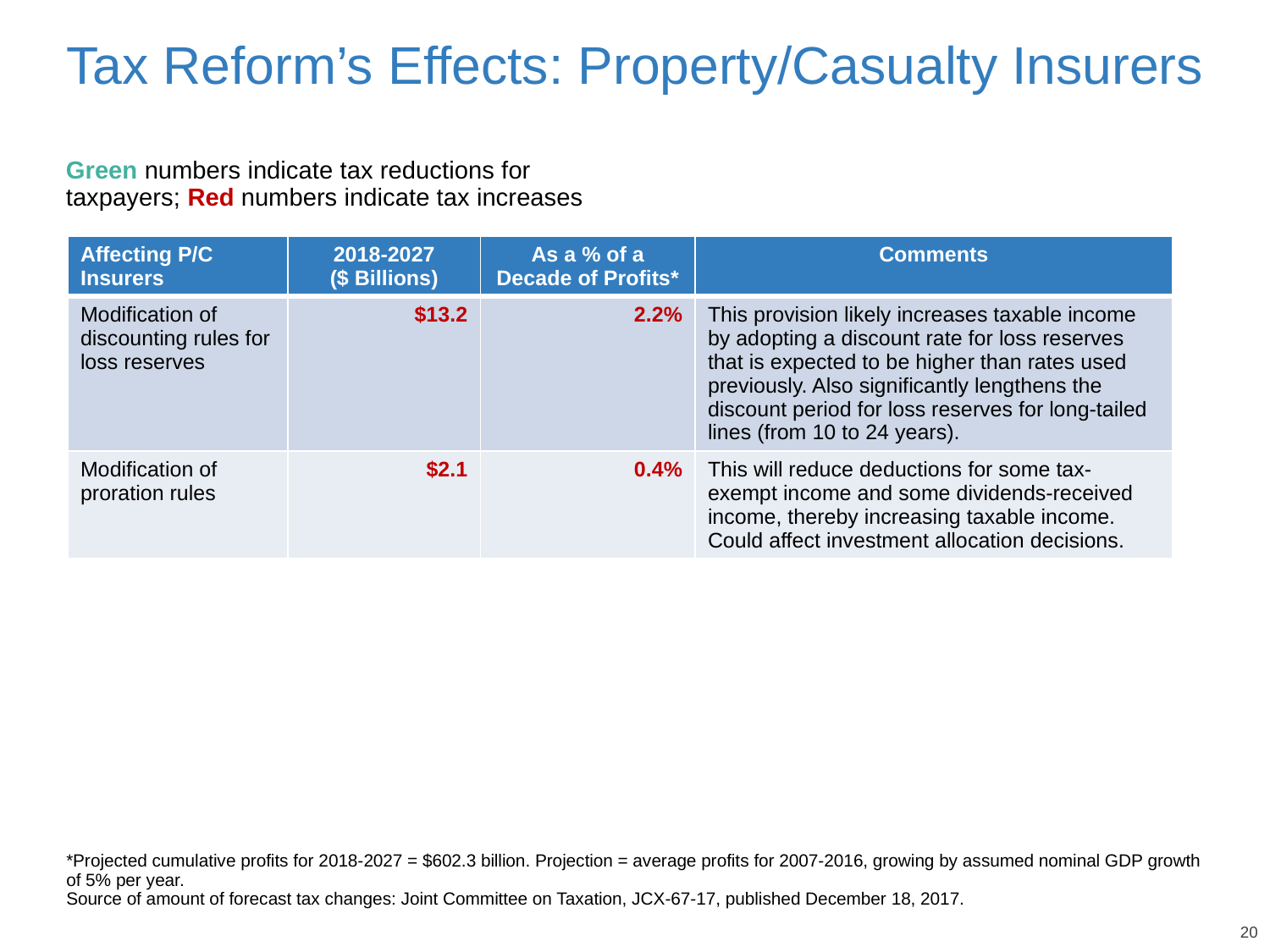

# Tax Reform’s Effects: Property/Casualty Insurers
Green numbers indicate tax reductions for taxpayers; Red numbers indicate tax increases
| Affecting P/C Insurers | 2018-2027 ($ Billions) | As a % of a Decade of Profits\* | Comments |
| --- | --- | --- | --- |
| Modification of discounting rules for loss reserves | $13.2 | 2.2% | This provision likely increases taxable income by adopting a discount rate for loss reserves that is expected to be higher than rates used previously. Also significantly lengthens the discount period for loss reserves for long-tailed lines (from 10 to 24 years). |
| Modification of proration rules | $2.1 | 0.4% | This will reduce deductions for some tax-exempt income and some dividends-received income, thereby increasing taxable income. Could affect investment allocation decisions. |
*Projected cumulative profits for 2018-2027 = $602.3 billion. Projection = average profits for 2007-2016, growing by assumed nominal GDP growth of 5% per year.
Source of amount of forecast tax changes: Joint Committee on Taxation, JCX-67-17, published December 18, 2017.